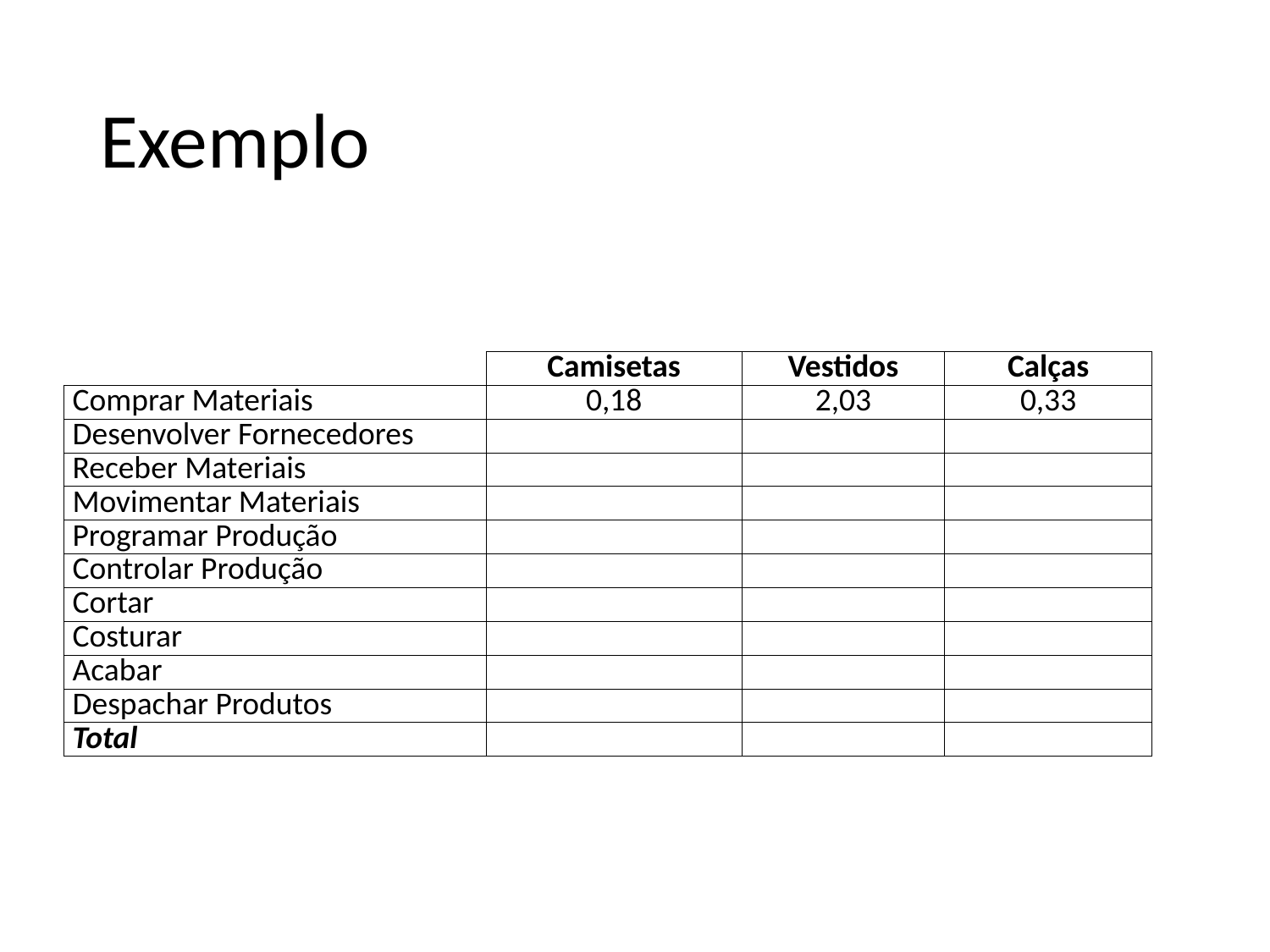

# Exemplo
|  | Camisetas | Vestidos | Calças |
| --- | --- | --- | --- |
| Comprar Materiais | 0,18 | 2,03 | 0,33 |
| Desenvolver Fornecedores |  |  |  |
| Receber Materiais |  |  |  |
| Movimentar Materiais |  |  |  |
| Programar Produção |  |  |  |
| Controlar Produção |  |  |  |
| Cortar |  |  |  |
| Costurar |  |  |  |
| Acabar |  |  |  |
| Despachar Produtos |  |  |  |
| Total |  |  |  |